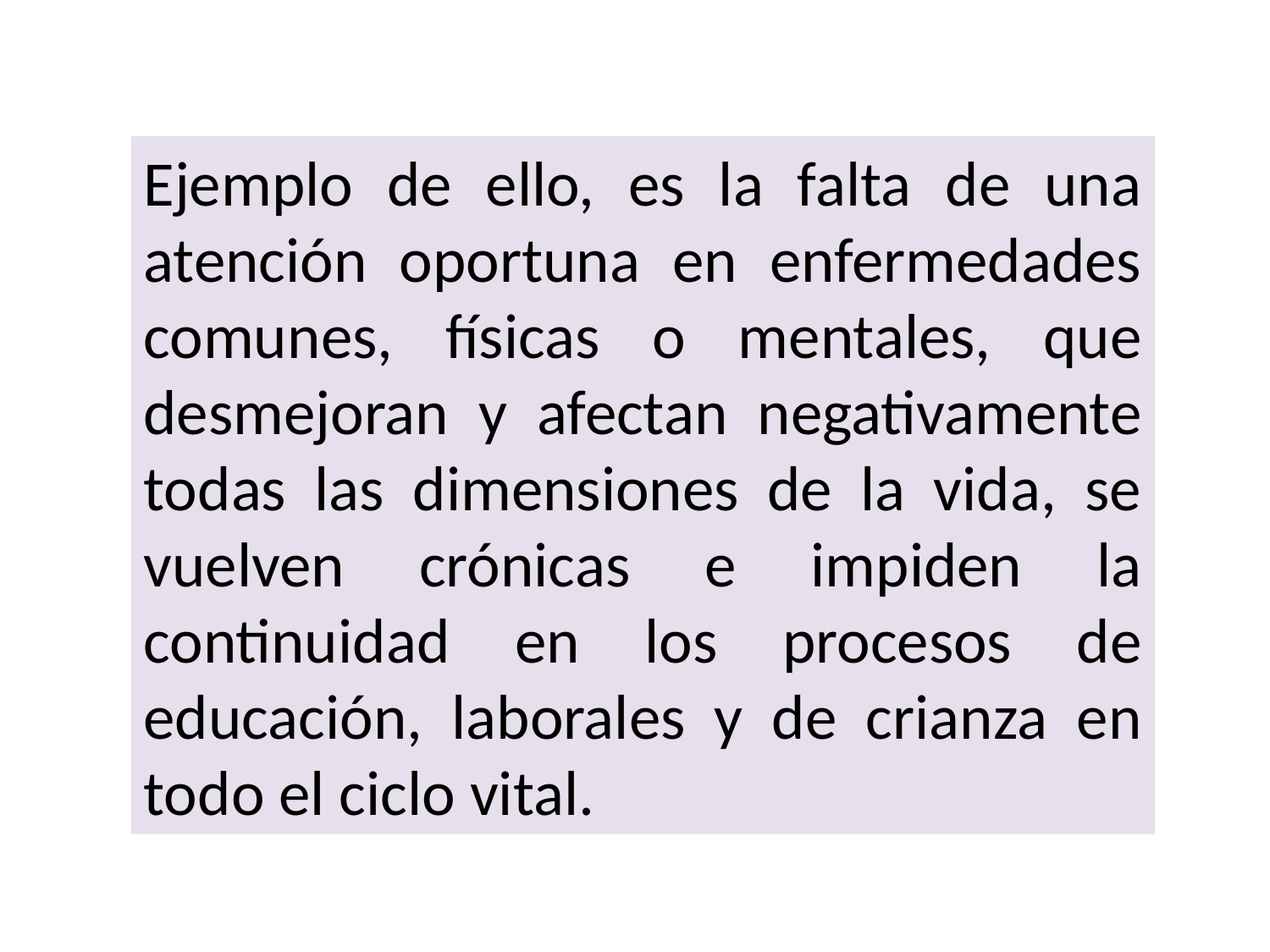

Ejemplo de ello, es la falta de una atención oportuna en enfermedades comunes, físicas o mentales, que desmejoran y afectan negativamente todas las dimensiones de la vida, se vuelven crónicas e impiden la continuidad en los procesos de educación, laborales y de crianza en todo el ciclo vital.